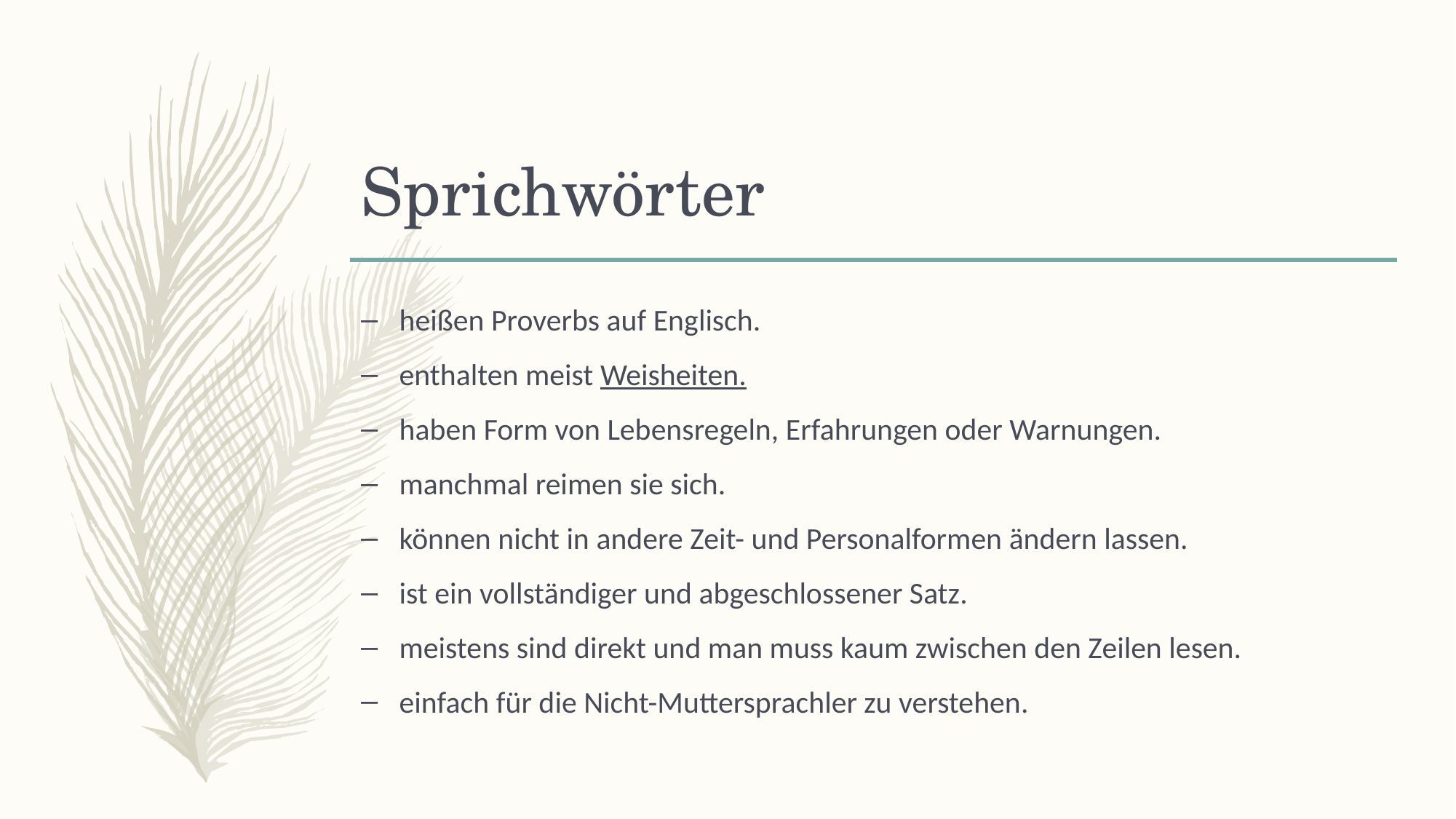

# Sprichwörter
heißen Proverbs auf Englisch.
enthalten meist Weisheiten.
haben Form von Lebensregeln, Erfahrungen oder Warnungen.
manchmal reimen sie sich.
können nicht in andere Zeit- und Personalformen ändern lassen.
ist ein vollständiger und abgeschlossener Satz.
meistens sind direkt und man muss kaum zwischen den Zeilen lesen.
einfach für die Nicht-Muttersprachler zu verstehen.